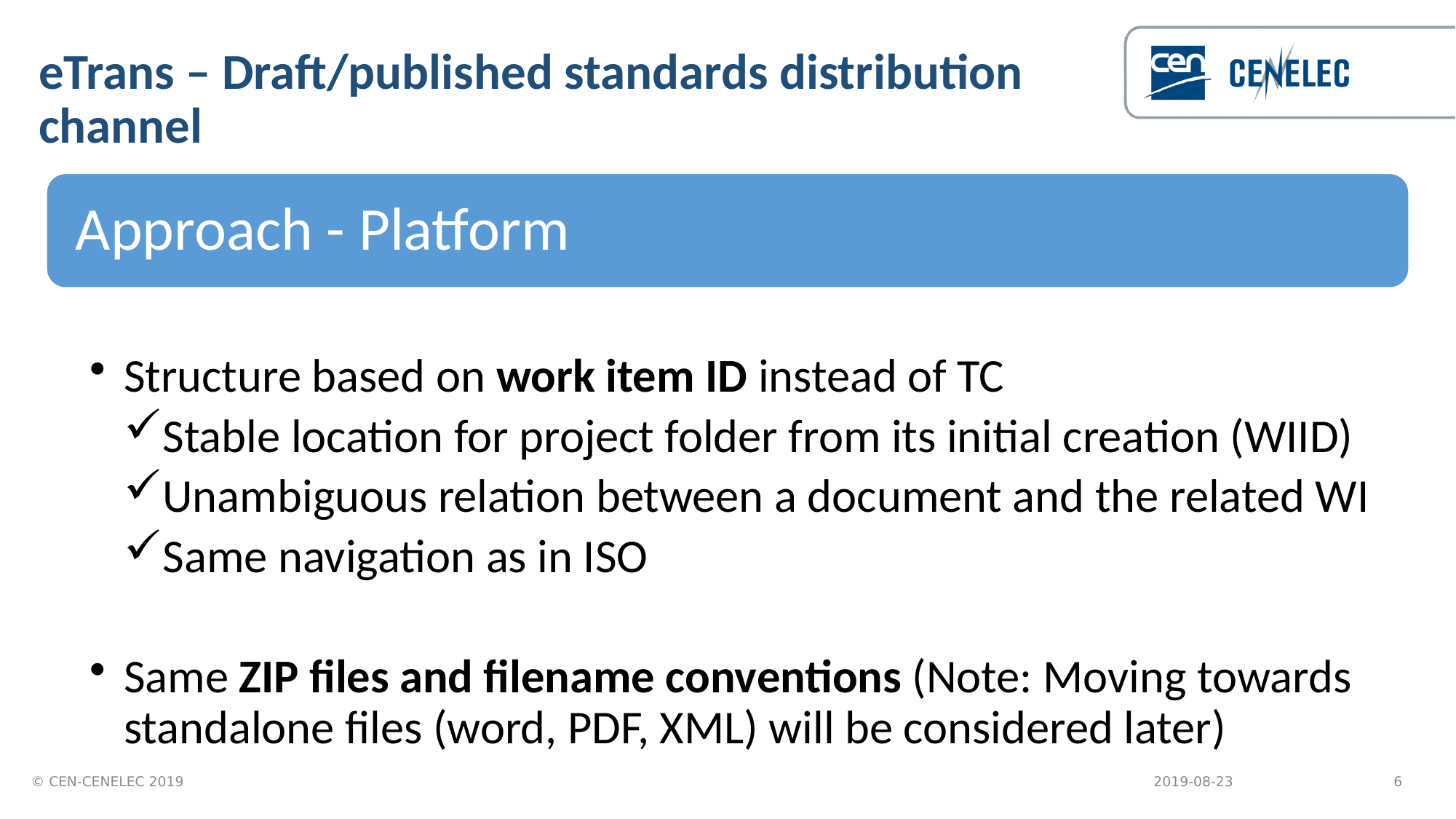

eTrans – Draft/published standards distribution channel
Approach - Platform

Structure based on work item ID instead of TC
Stable location for project folder from its initial creation​ (WIID)
Unambiguous relation between a document and the related WI
Same navigation as in ISO

Same ZIP files and filename conventions (Note: Moving towards standalone files (word, PDF, XML) will be considered later)
2019-08-23

6